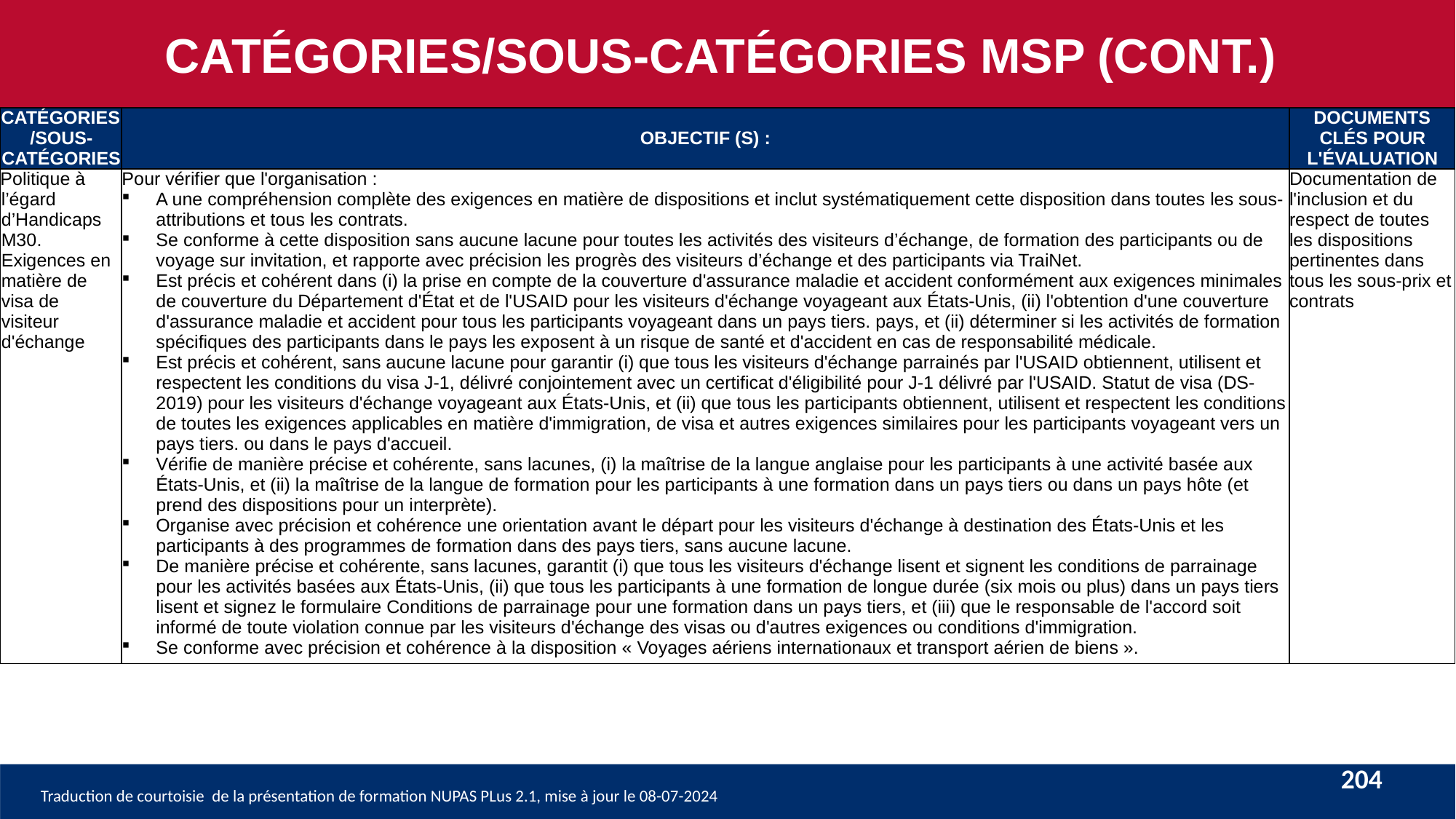

CATÉGORIES/SOUS-CATÉGORIES MSP (CONT.)
| CATÉGORIES/SOUS-CATÉGORIES | OBJECTIF (S) : | DOCUMENTS CLÉS POUR L'ÉVALUATION |
| --- | --- | --- |
| Politique à l’égard d’Handicaps M30. Exigences en matière de visa de visiteur d'échange | Pour vérifier que l'organisation : A une compréhension complète des exigences en matière de dispositions et inclut systématiquement cette disposition dans toutes les sous-attributions et tous les contrats. Se conforme à cette disposition sans aucune lacune pour toutes les activités des visiteurs d’échange, de formation des participants ou de voyage sur invitation, et rapporte avec précision les progrès des visiteurs d’échange et des participants via TraiNet. Est précis et cohérent dans (i) la prise en compte de la couverture d'assurance maladie et accident conformément aux exigences minimales de couverture du Département d'État et de l'USAID pour les visiteurs d'échange voyageant aux États-Unis, (ii) l'obtention d'une couverture d'assurance maladie et accident pour tous les participants voyageant dans un pays tiers. pays, et (ii) déterminer si les activités de formation spécifiques des participants dans le pays les exposent à un risque de santé et d'accident en cas de responsabilité médicale. Est précis et cohérent, sans aucune lacune pour garantir (i) que tous les visiteurs d'échange parrainés par l'USAID obtiennent, utilisent et respectent les conditions du visa J-1, délivré conjointement avec un certificat d'éligibilité pour J-1 délivré par l'USAID. Statut de visa (DS-2019) pour les visiteurs d'échange voyageant aux États-Unis, et (ii) que tous les participants obtiennent, utilisent et respectent les conditions de toutes les exigences applicables en matière d'immigration, de visa et autres exigences similaires pour les participants voyageant vers un pays tiers. ou dans le pays d'accueil. Vérifie de manière précise et cohérente, sans lacunes, (i) la maîtrise de la langue anglaise pour les participants à une activité basée aux États-Unis, et (ii) la maîtrise de la langue de formation pour les participants à une formation dans un pays tiers ou dans un pays hôte (et prend des dispositions pour un interprète). Organise avec précision et cohérence une orientation avant le départ pour les visiteurs d'échange à destination des États-Unis et les participants à des programmes de formation dans des pays tiers, sans aucune lacune. De manière précise et cohérente, sans lacunes, garantit (i) que tous les visiteurs d'échange lisent et signent les conditions de parrainage pour les activités basées aux États-Unis, (ii) que tous les participants à une formation de longue durée (six mois ou plus) dans un pays tiers lisent et signez le formulaire Conditions de parrainage pour une formation dans un pays tiers, et (iii) que le responsable de l'accord soit informé de toute violation connue par les visiteurs d'échange des visas ou d'autres exigences ou conditions d'immigration. Se conforme avec précision et cohérence à la disposition « Voyages aériens internationaux et transport aérien de biens ». | Documentation de l'inclusion et du respect de toutes les dispositions pertinentes dans tous les sous-prix et contrats |
204
Traduction de courtoisie  de la présentation de formation NUPAS PLus 2.1, mise à jour le 08-07-2024